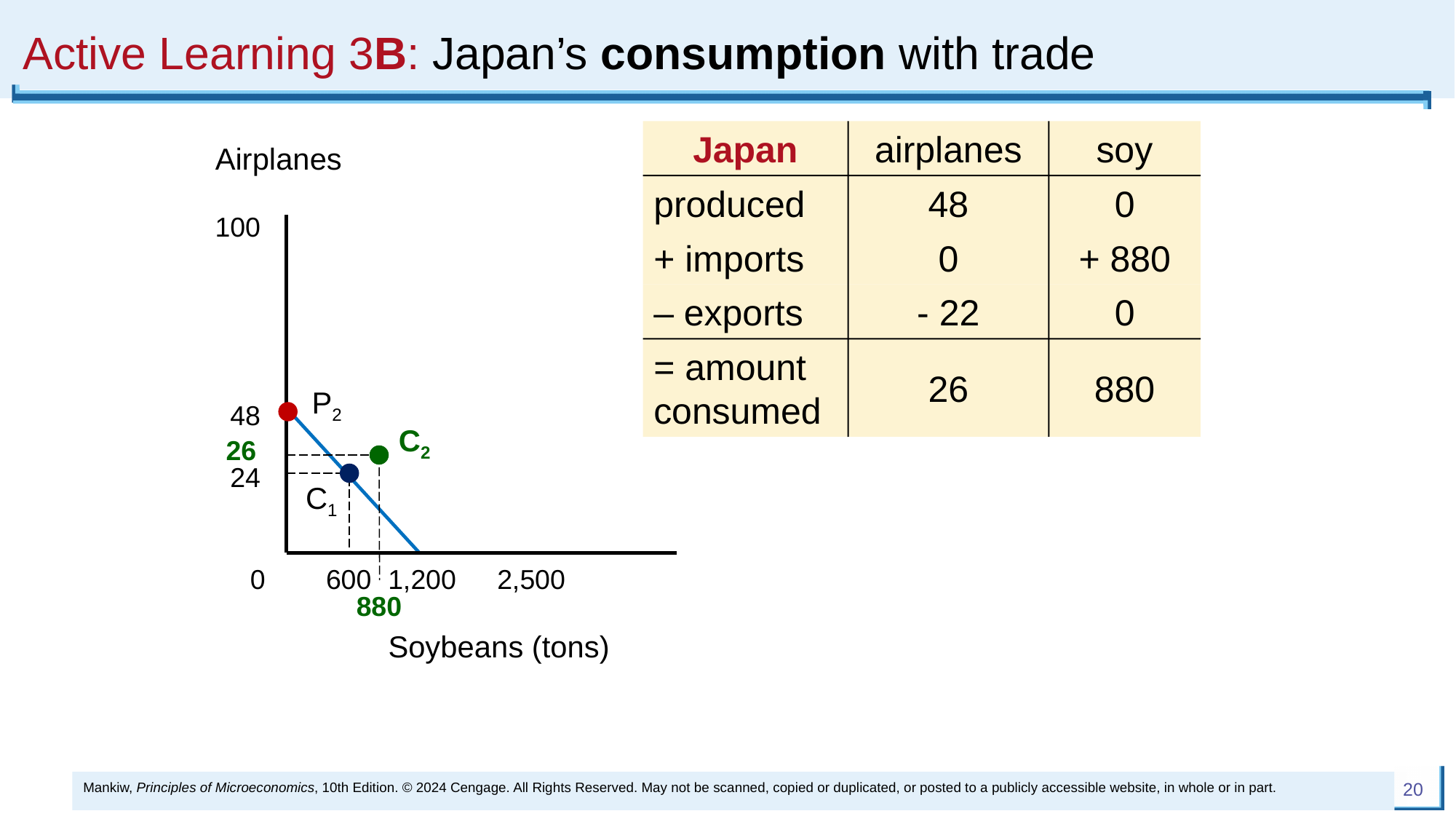

# Active Learning 3B: Japan’s consumption with trade
airplanes

soy

Japan

Airplanes
Soybeans (tons)
0
100
48
2,500
1,200
produced
48
0

+ imports
0
+ 880

– exports
- 22
0

= amount consumed
26
880

P2

C2

26
880

24

C1
600
Mankiw, Principles of Microeconomics, 10th Edition. © 2024 Cengage. All Rights Reserved. May not be scanned, copied or duplicated, or posted to a publicly accessible website, in whole or in part.
20